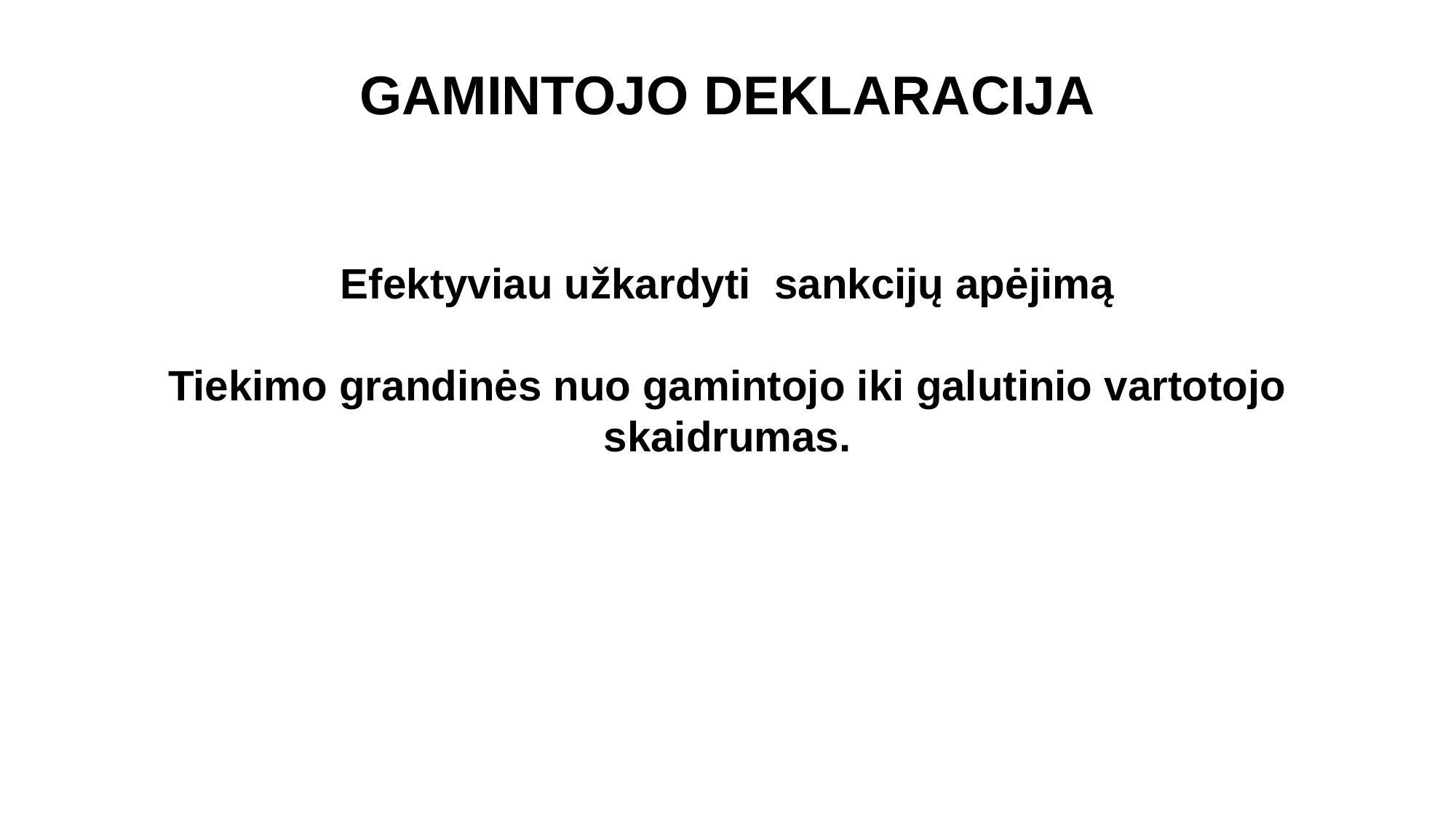

GAMINTOJO DEKLARACIJA

Efektyviau užkardyti  sankcijų apėjimą

Tiekimo grandinės nuo gamintojo iki galutinio vartotojo skaidrumas.